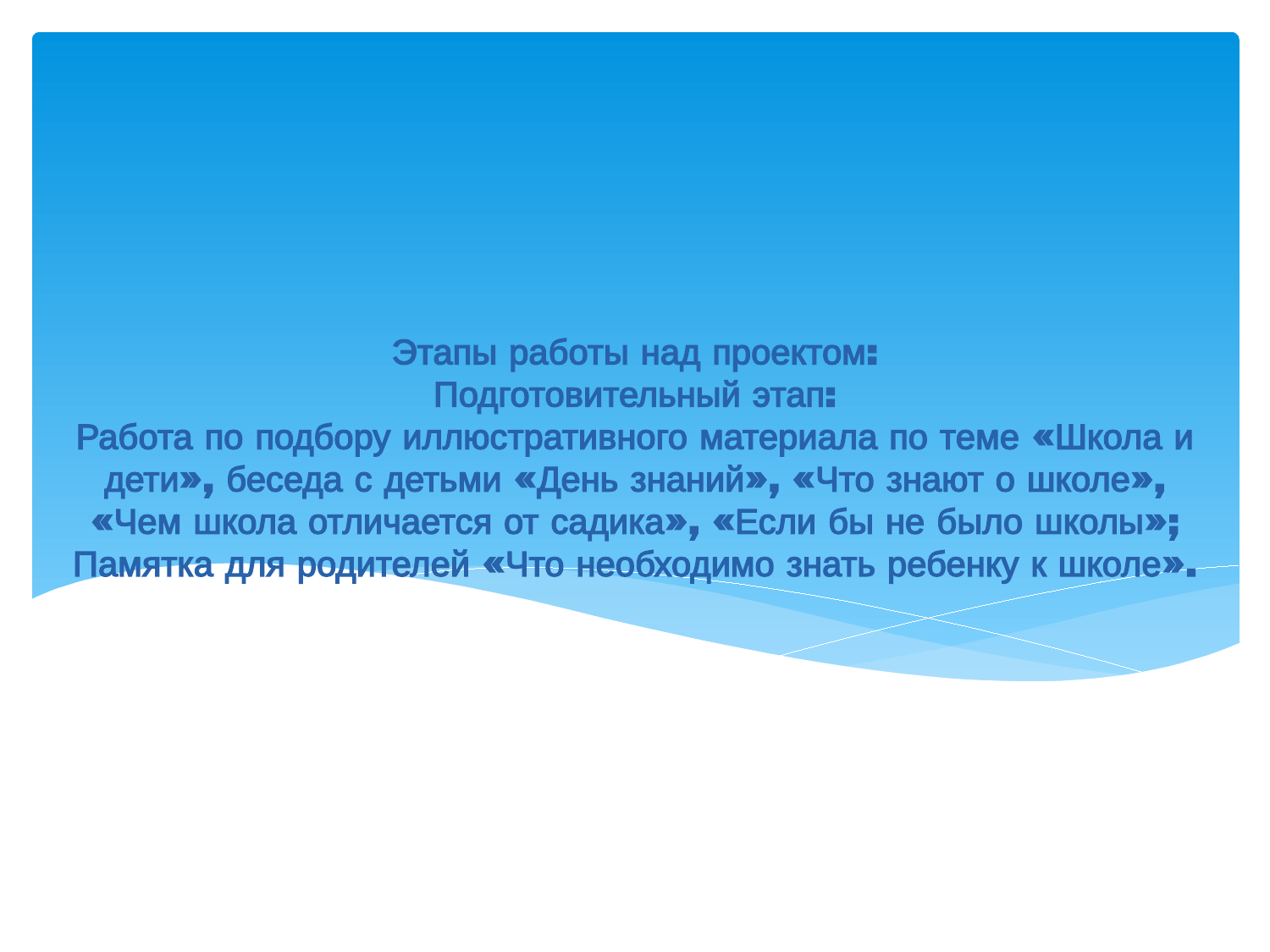

# Этапы работы над проектом: Подготовительный этап: Работа по подбору иллюстративного материала по теме «Школа и дети», беседа с детьми «День знаний», «Что знают о школе», «Чем школа отличается от садика», «Если бы не было школы»; Памятка для родителей «Что необходимо знать ребенку к школе».